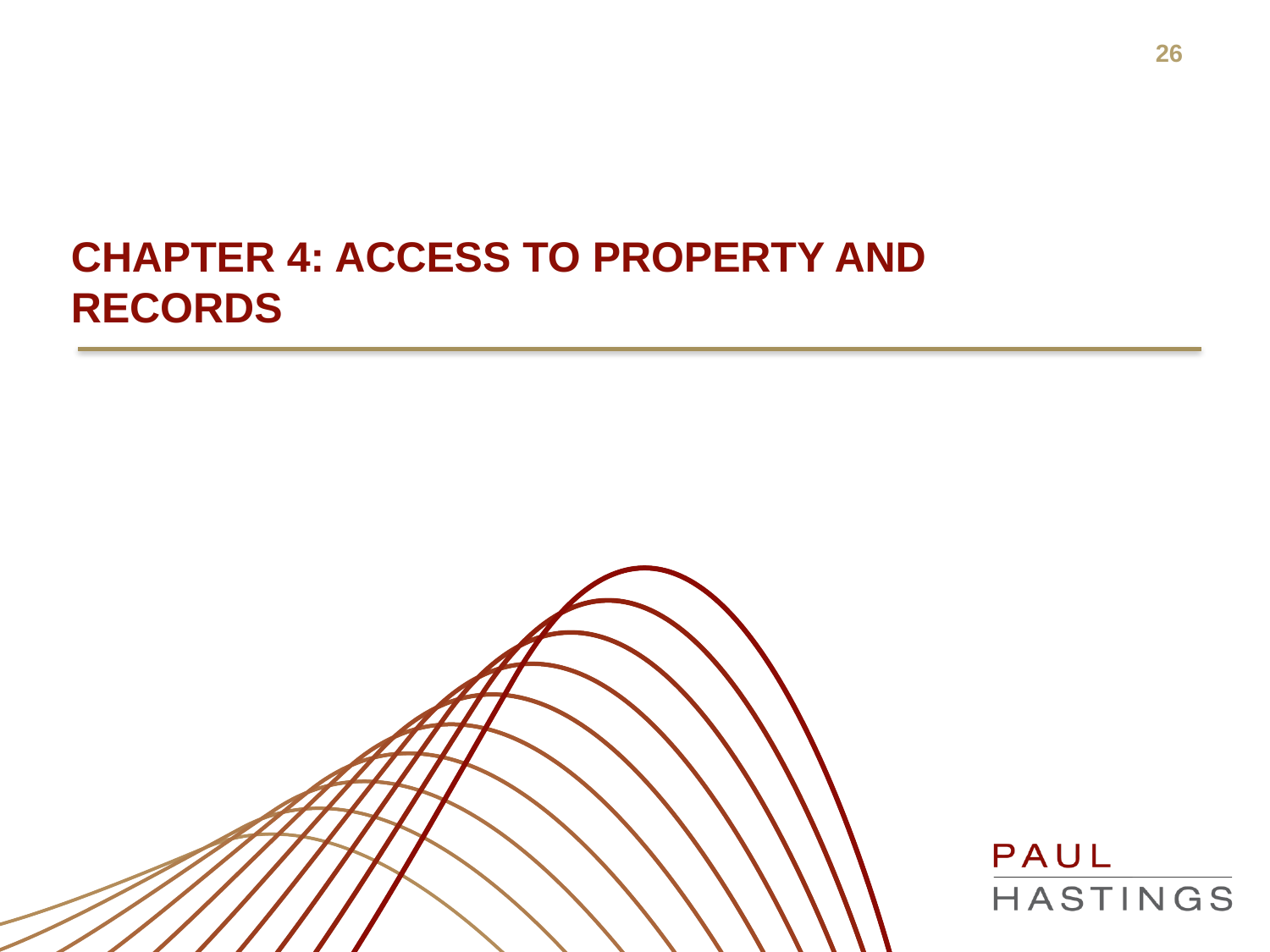

# Chapter 4: access to property and records